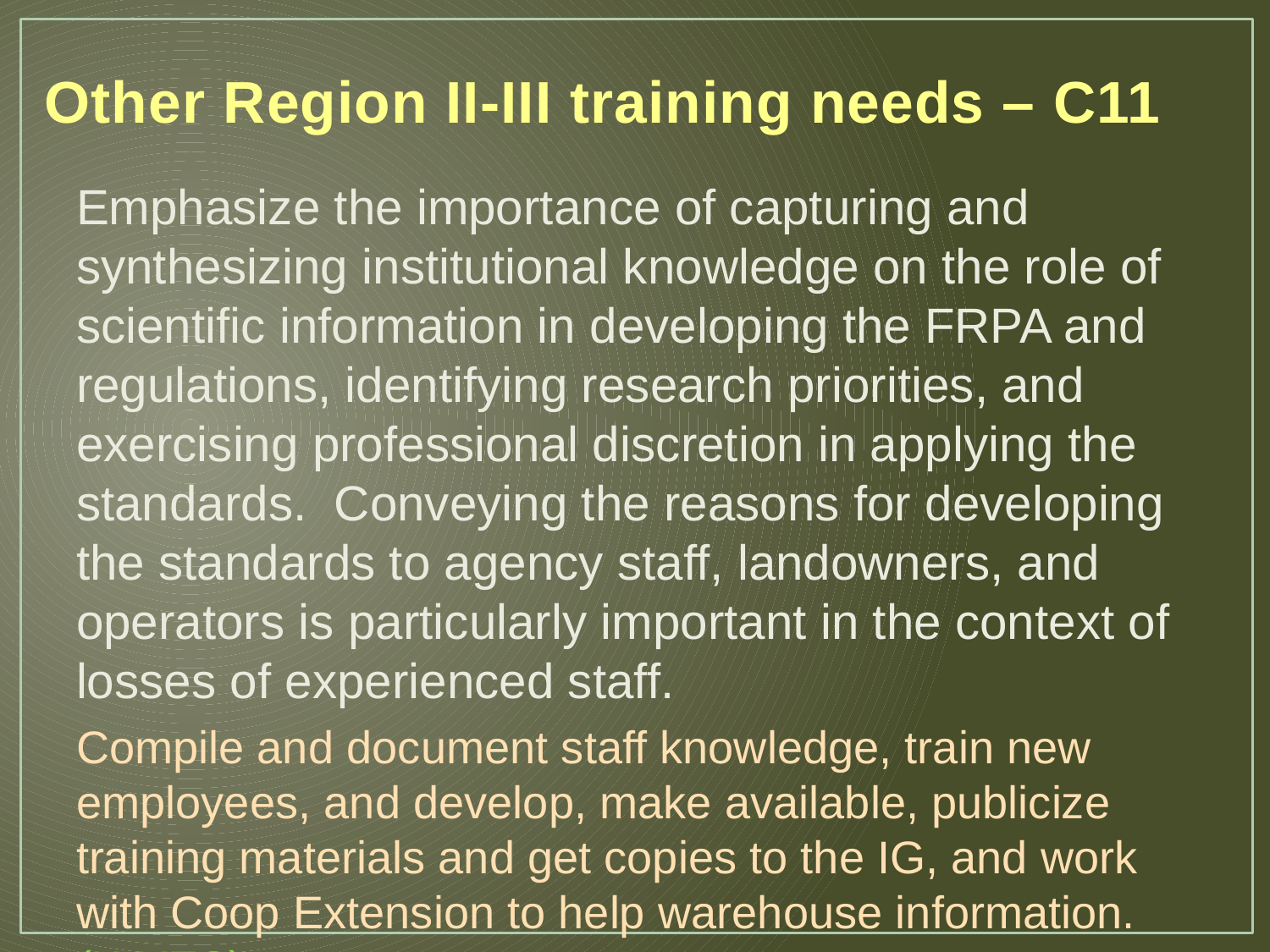

# Other Region II-III training needs – C11
Emphasize the importance of capturing and synthesizing institutional knowledge on the role of scientific information in developing the FRPA and regulations, identifying research priorities, and exercising professional discretion in applying the standards.  Conveying the reasons for developing the standards to agency staff, landowners, and operators is particularly important in the context of losses of experienced staff.
Compile and document staff knowledge, train new employees, and develop, make available, publicize training materials and get copies to the IG, and work with Coop Extension to help warehouse information. (K-YES)